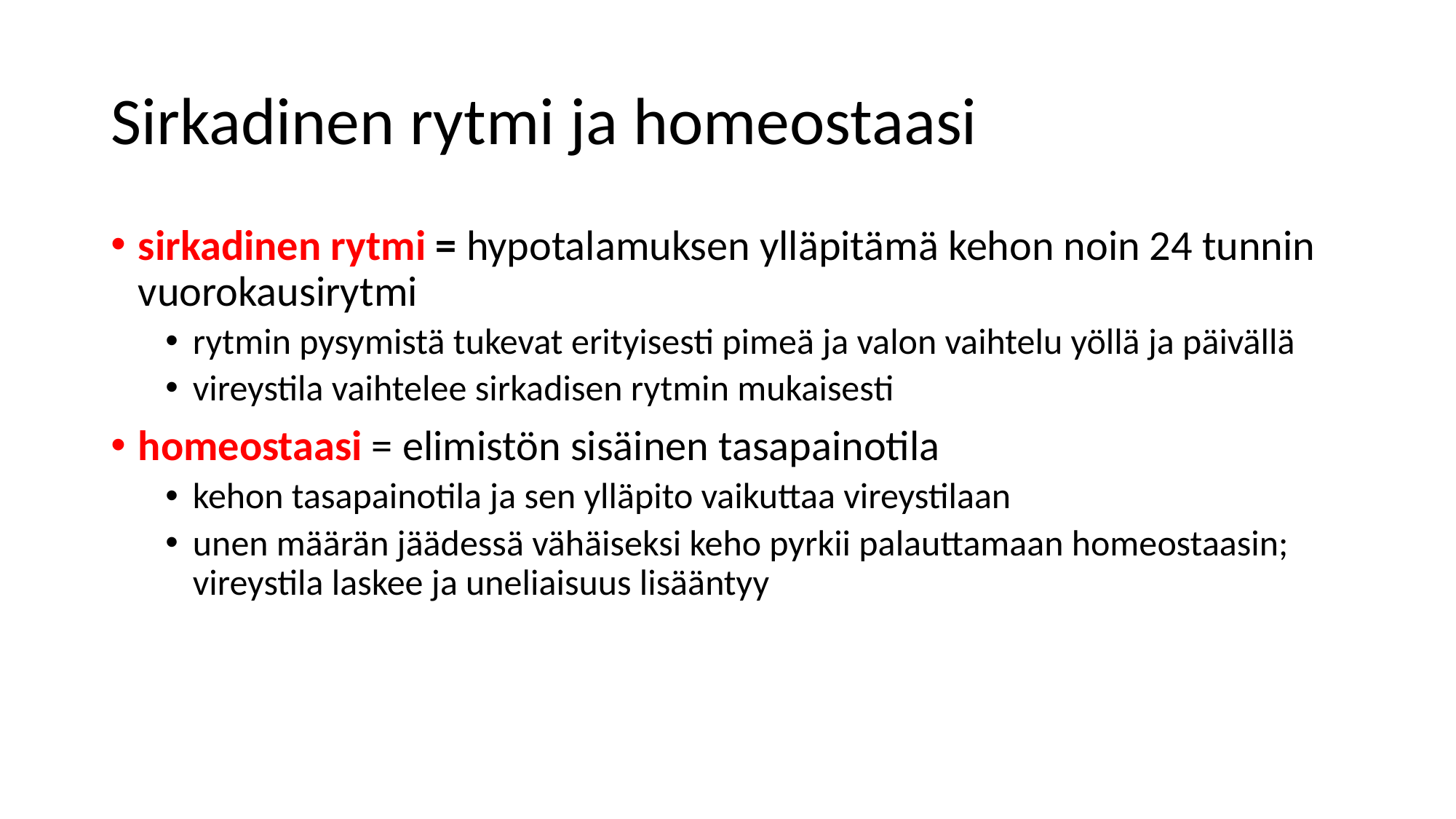

# Sirkadinen rytmi ja homeostaasi
sirkadinen rytmi = hypotalamuksen ylläpitämä kehon noin 24 tunnin vuorokausirytmi
rytmin pysymistä tukevat erityisesti pimeä ja valon vaihtelu yöllä ja päivällä
vireystila vaihtelee sirkadisen rytmin mukaisesti
homeostaasi = elimistön sisäinen tasapainotila
kehon tasapainotila ja sen ylläpito vaikuttaa vireystilaan
unen määrän jäädessä vähäiseksi keho pyrkii palauttamaan homeostaasin; vireystila laskee ja uneliaisuus lisääntyy